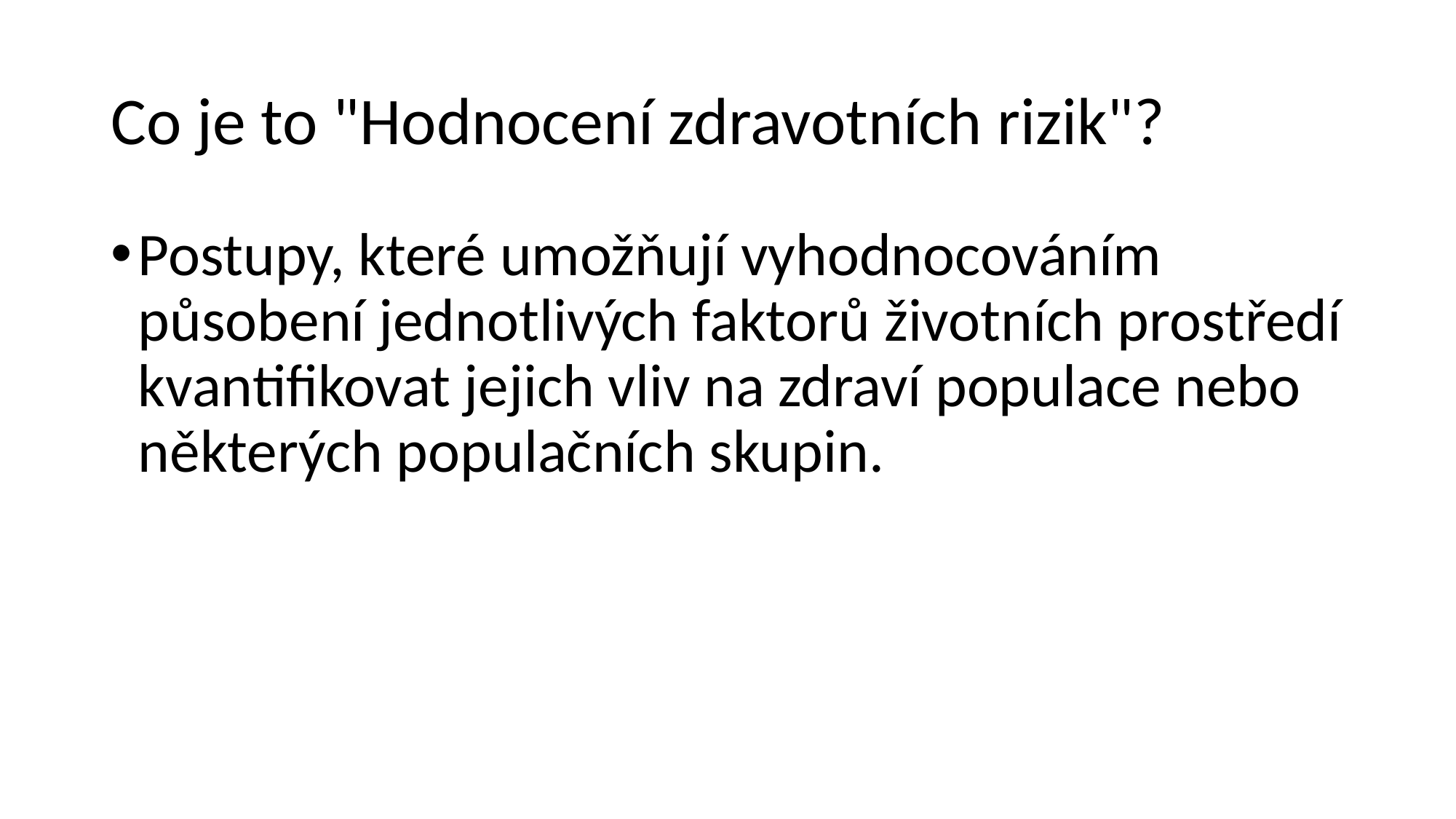

# Co je to "Hodnocení zdravotních rizik"?
Postupy, které umožňují vyhodnocováním působení jednotlivých faktorů životních prostředí kvantifikovat jejich vliv na zdraví populace nebo některých populačních skupin.